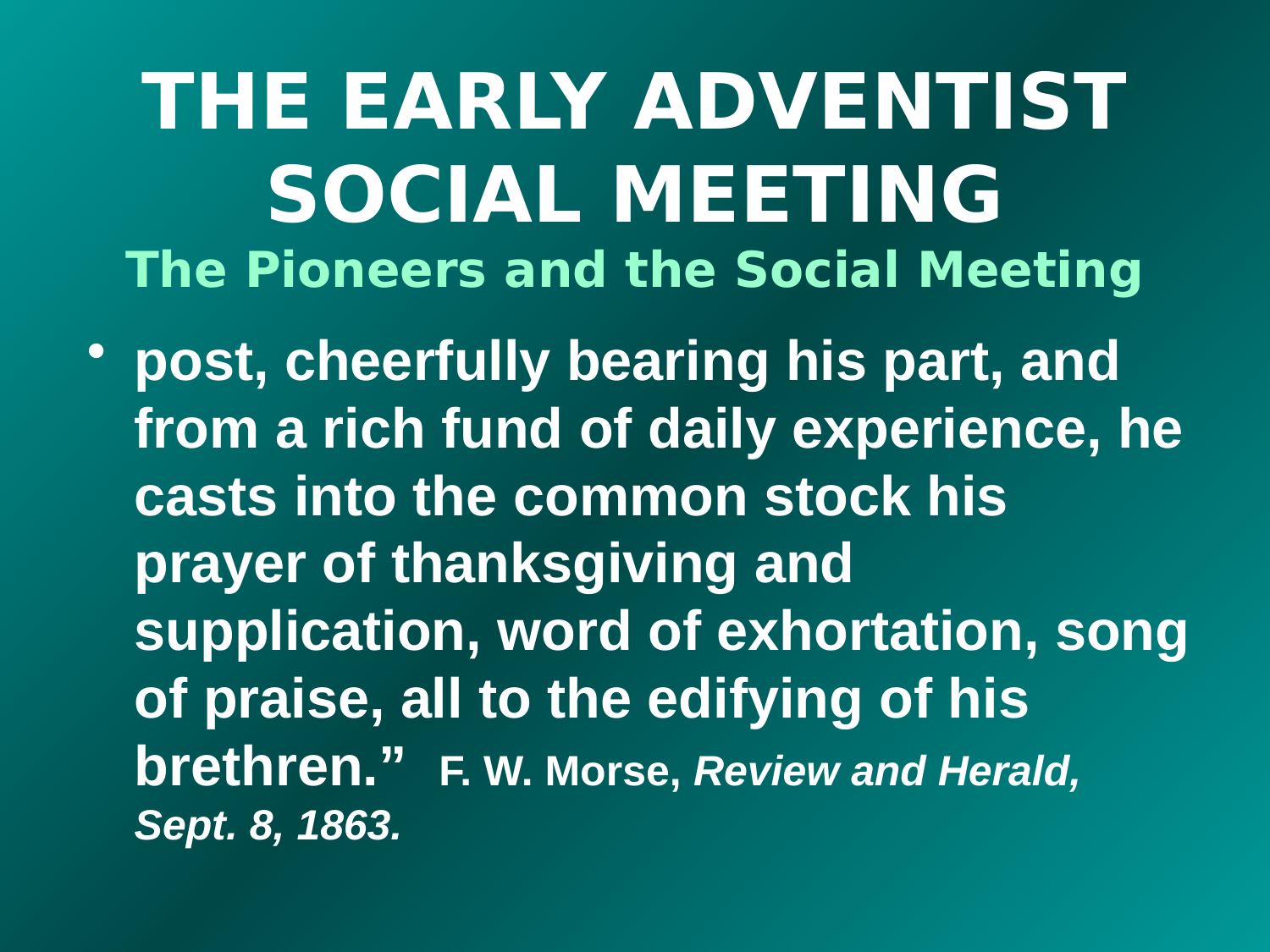

# THE EARLY ADVENTIST SOCIAL MEETING The Pioneers and the Social Meeting
post, cheerfully bearing his part, and from a rich fund of daily experience, he casts into the common stock his prayer of thanksgiving and supplication, word of exhortation, song of praise, all to the edifying of his brethren.”  F. W. Morse, Review and Herald, Sept. 8, 1863.